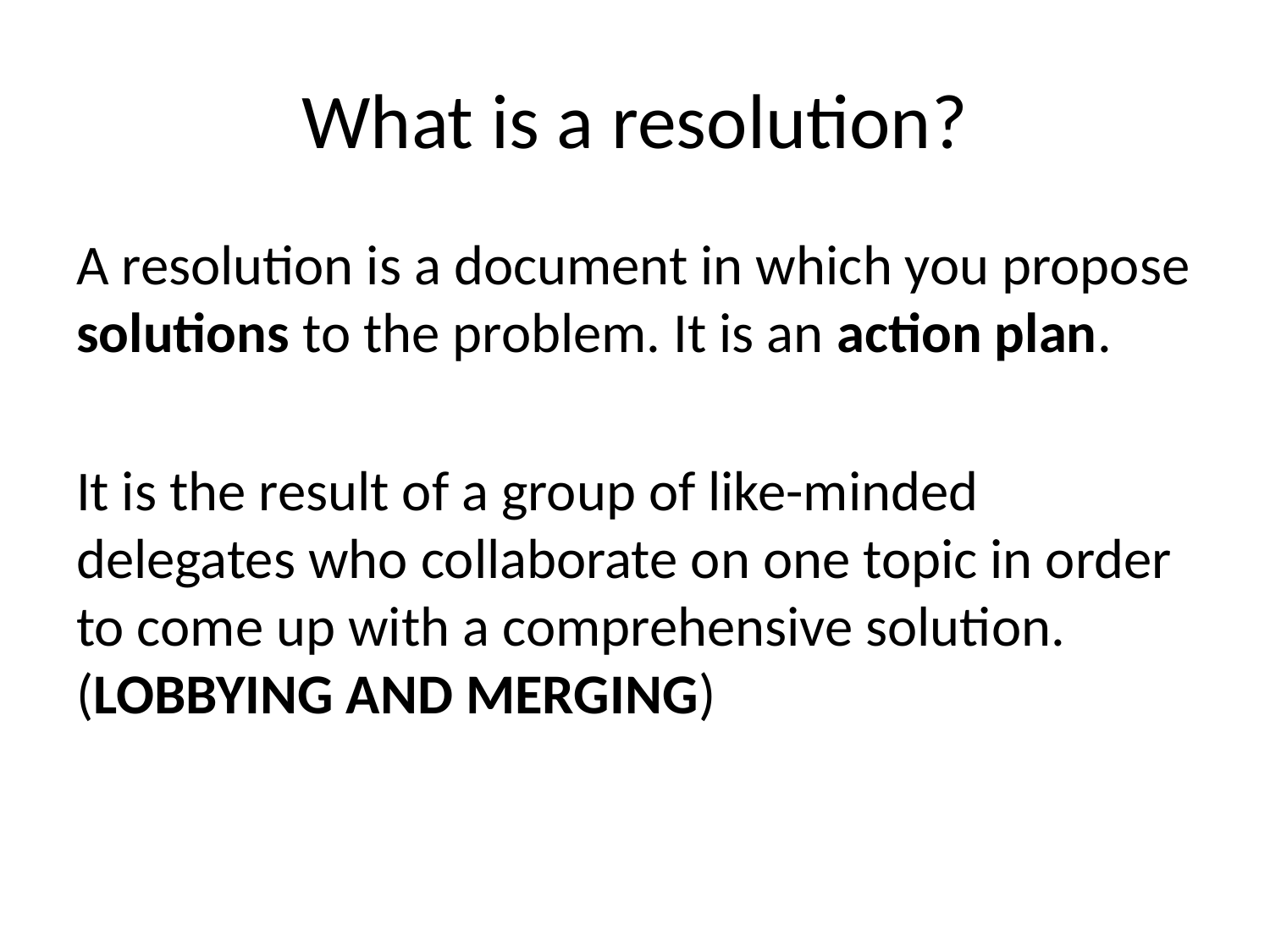

# What is a resolution?
A resolution is a document in which you propose solutions to the problem. It is an action plan.

It is the result of a group of like-minded delegates who collaborate on one topic in order to come up with a comprehensive solution. (LOBBYING AND MERGING)